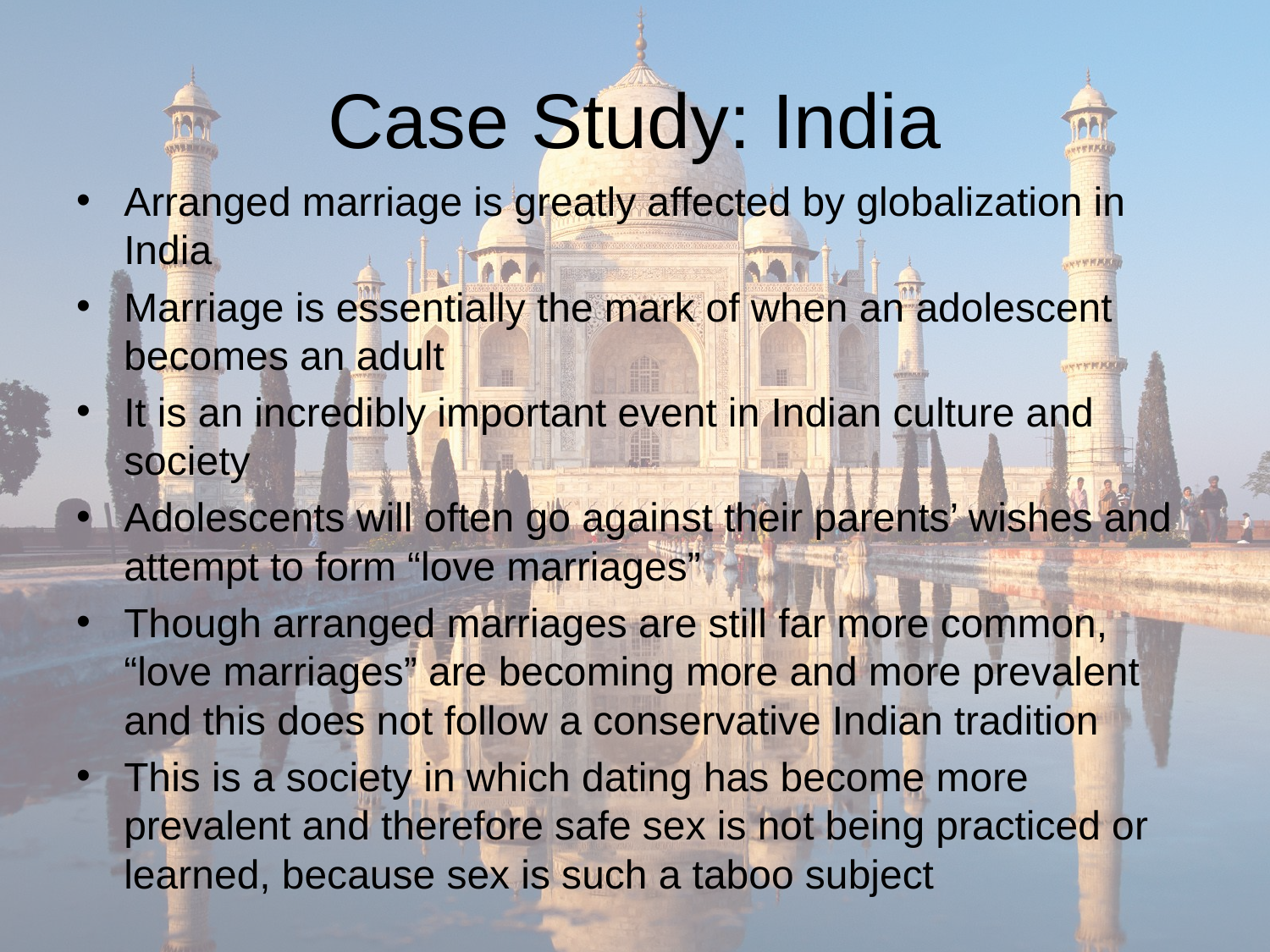

# Case Study: India
Arranged marriage is greatly affected by globalization in India
Marriage is essentially the mark of when an adolescent becomes an adult
It is an incredibly important event in Indian culture and society
Adolescents will often go against their parents’ wishes and attempt to form “love marriages”
Though arranged marriages are still far more common, “love marriages” are becoming more and more prevalent and this does not follow a conservative Indian tradition
This is a society in which dating has become more prevalent and therefore safe sex is not being practiced or learned, because sex is such a taboo subject